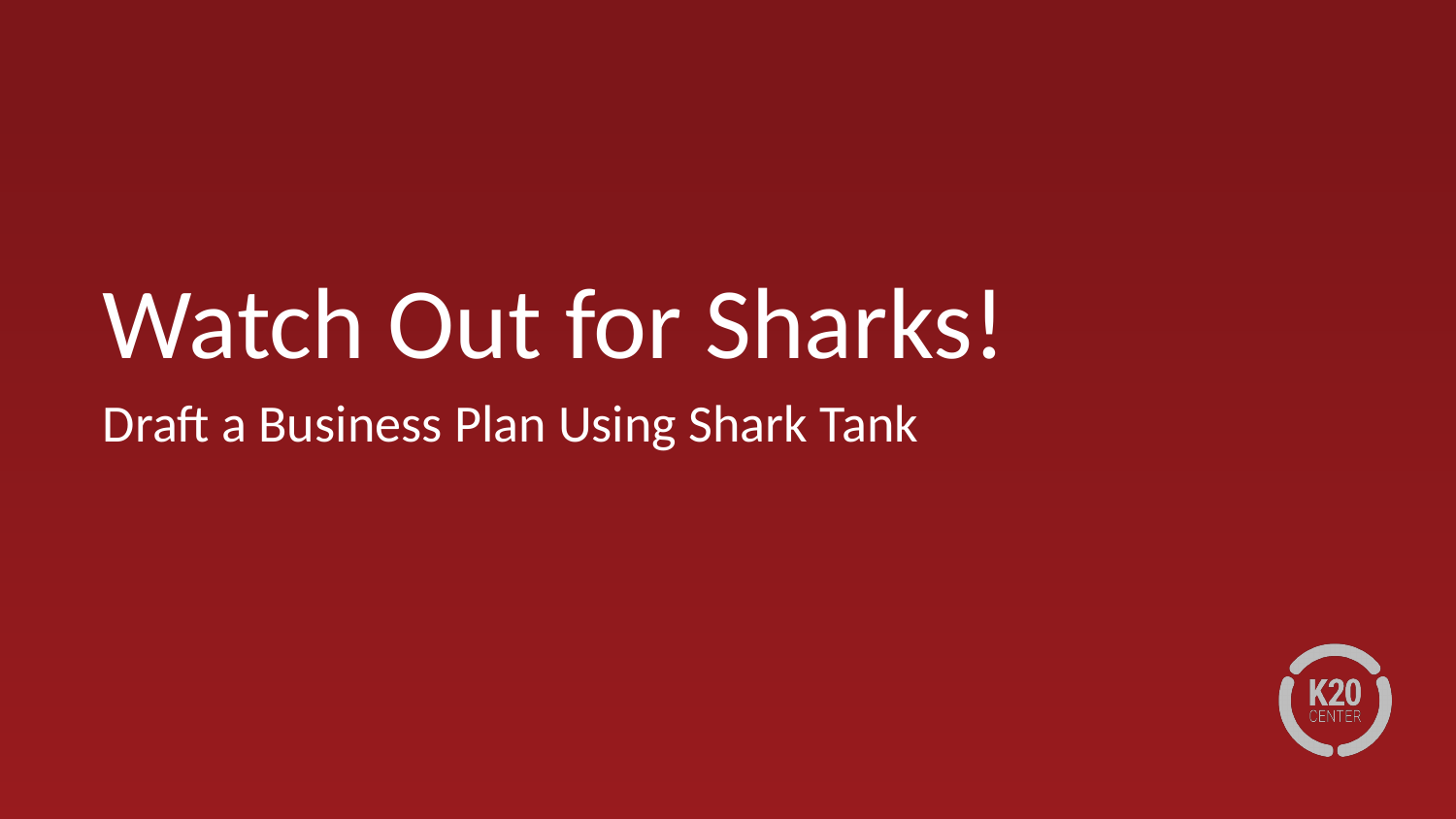

# Watch Out for Sharks!
Draft a Business Plan Using Shark Tank